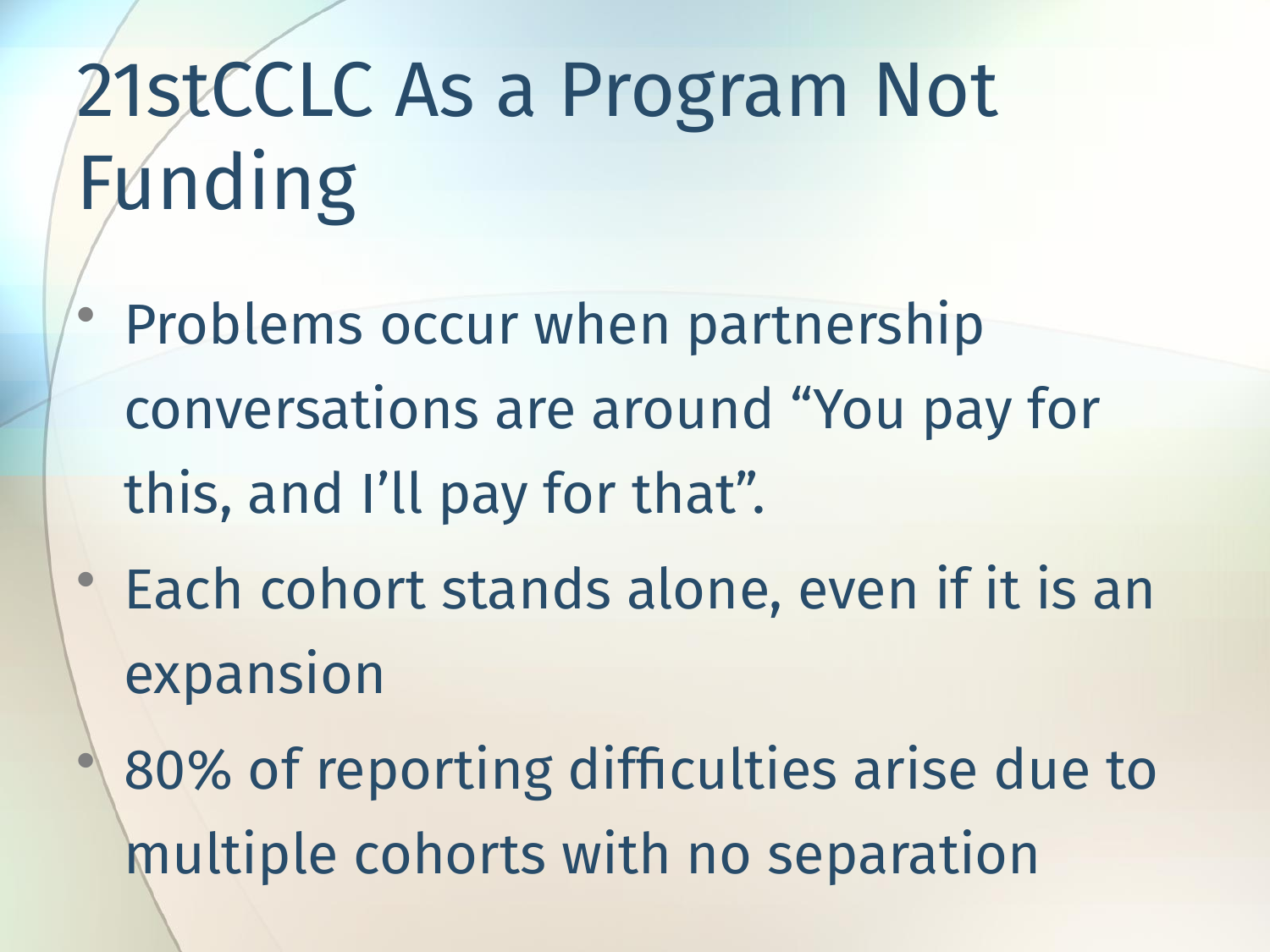

# 21stCCLC As a Program Not Funding
Problems occur when partnership conversations are around “You pay for this, and I’ll pay for that”.
Each cohort stands alone, even if it is an expansion
80% of reporting difficulties arise due to multiple cohorts with no separation